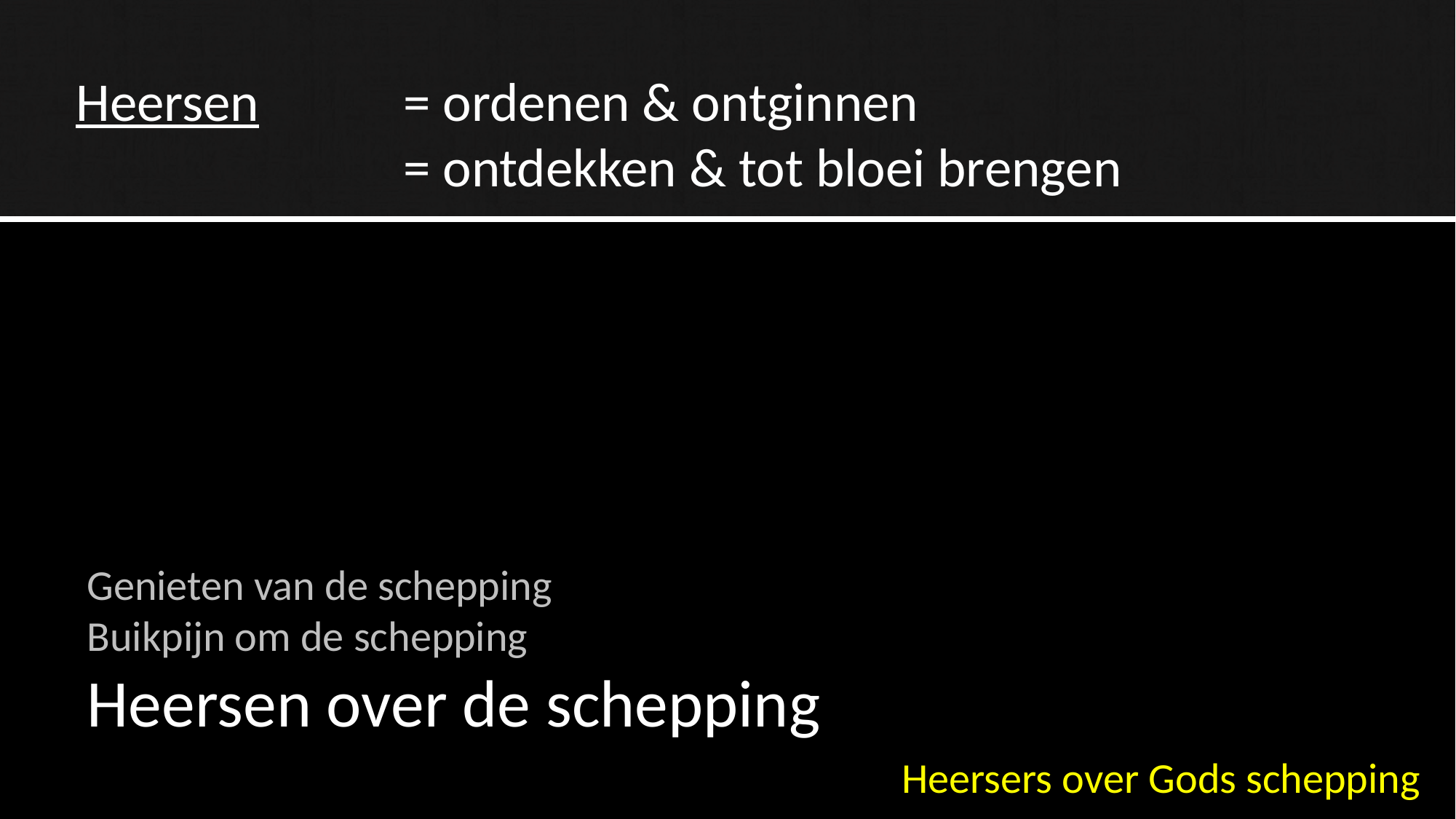

Heersen 		= ordenen & ontginnen
			= ontdekken & tot bloei brengen
Genieten van de schepping
Buikpijn om de schepping
Heersen over de schepping
Heersers over Gods schepping